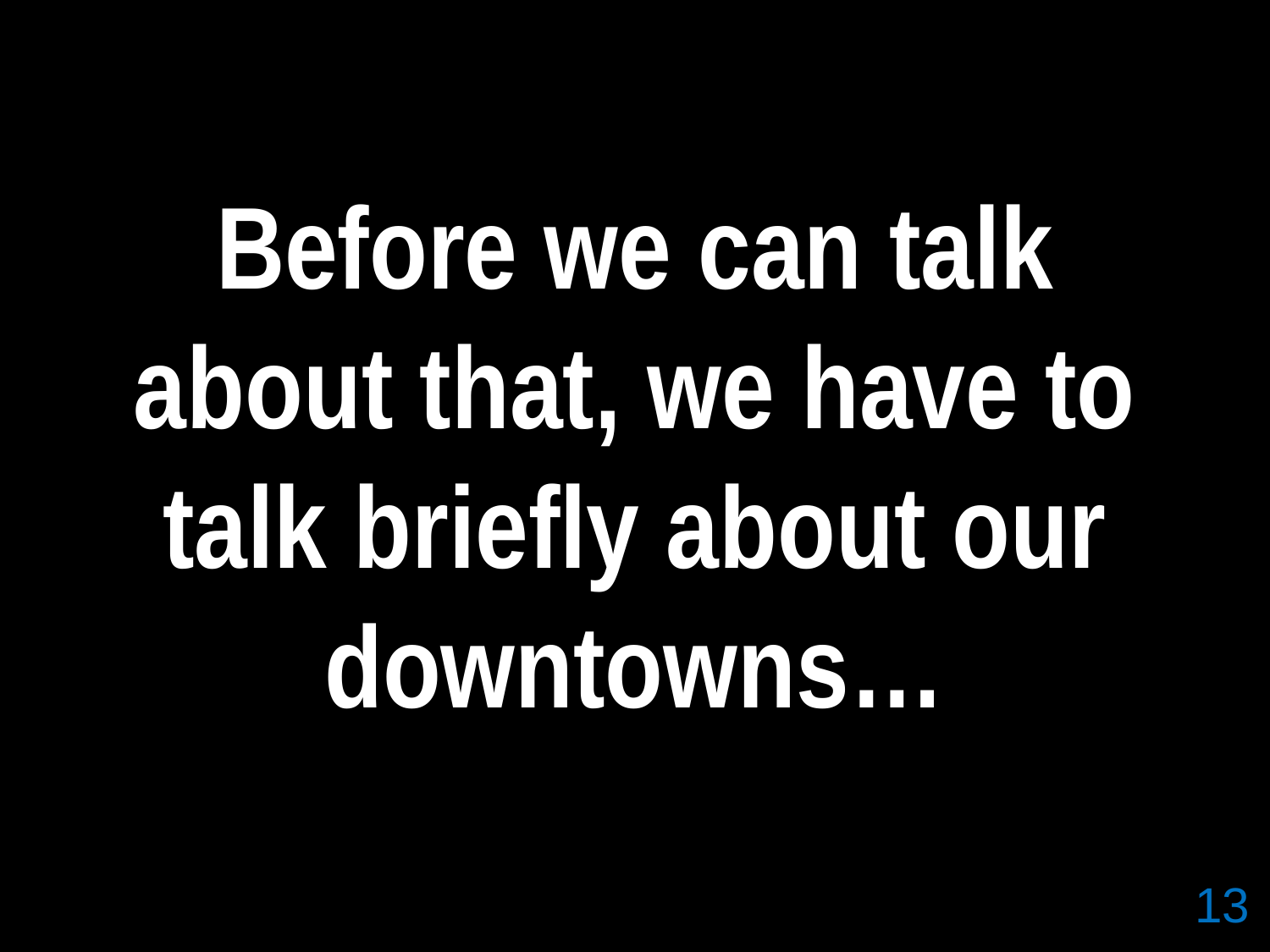

#

Before we can talk about that, we have to talk briefly about our downtowns…

13